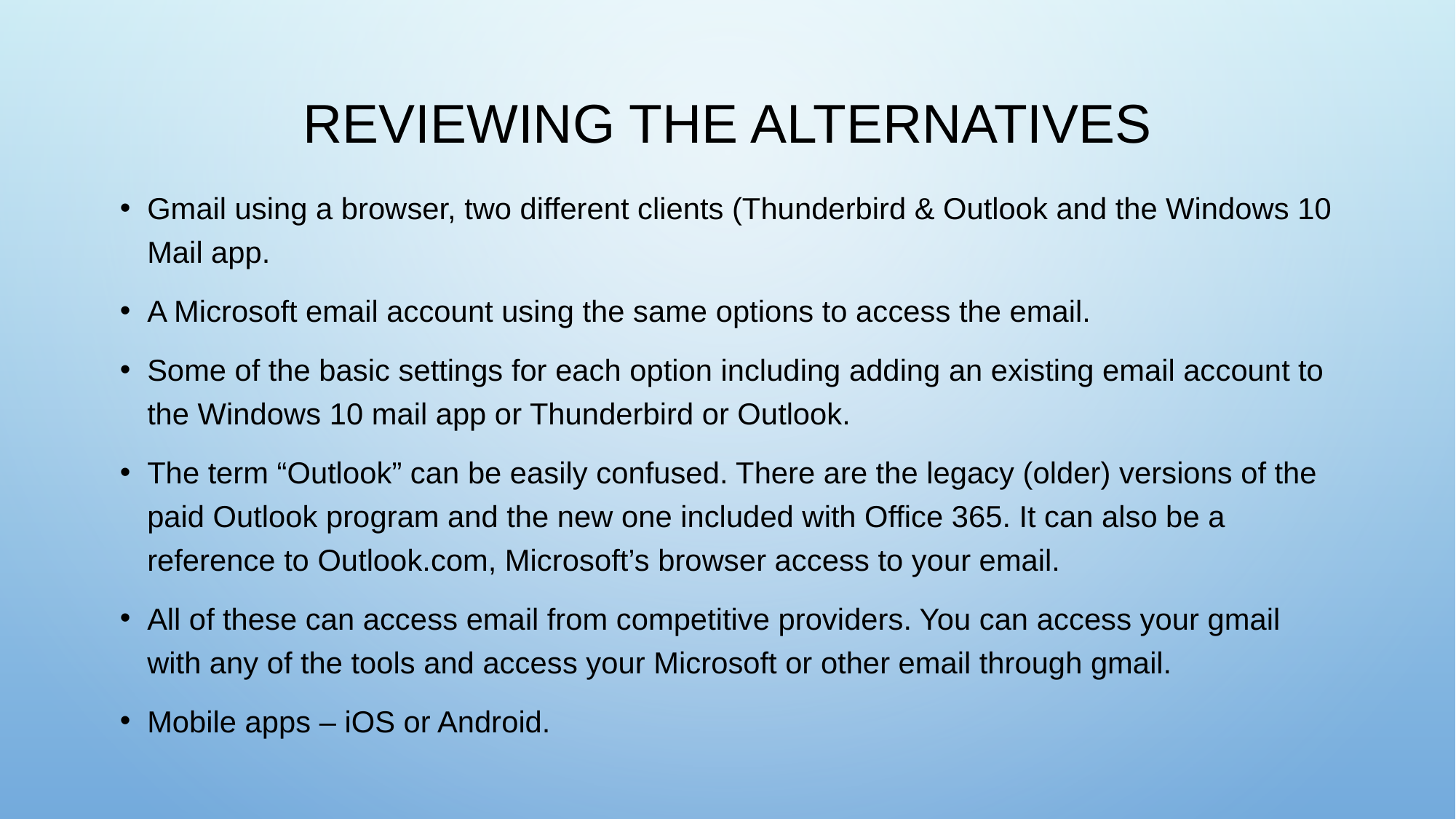

# Reviewing the alternatives
Gmail using a browser, two different clients (Thunderbird & Outlook and the Windows 10 Mail app.
A Microsoft email account using the same options to access the email.
Some of the basic settings for each option including adding an existing email account to the Windows 10 mail app or Thunderbird or Outlook.
The term “Outlook” can be easily confused. There are the legacy (older) versions of the paid Outlook program and the new one included with Office 365. It can also be a reference to Outlook.com, Microsoft’s browser access to your email.
All of these can access email from competitive providers. You can access your gmail with any of the tools and access your Microsoft or other email through gmail.
Mobile apps – iOS or Android.